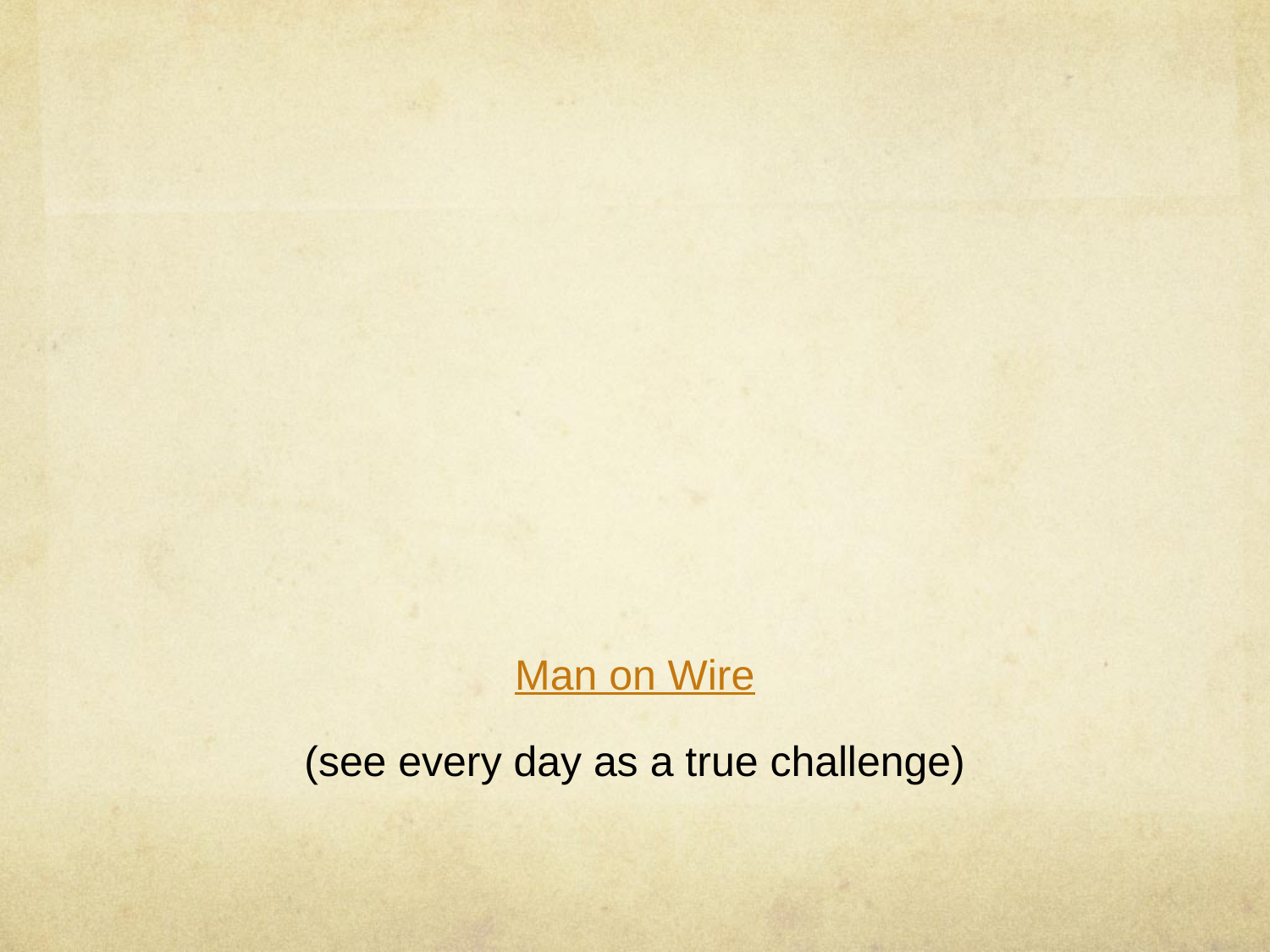

Man on Wire
(see every day as a true challenge)